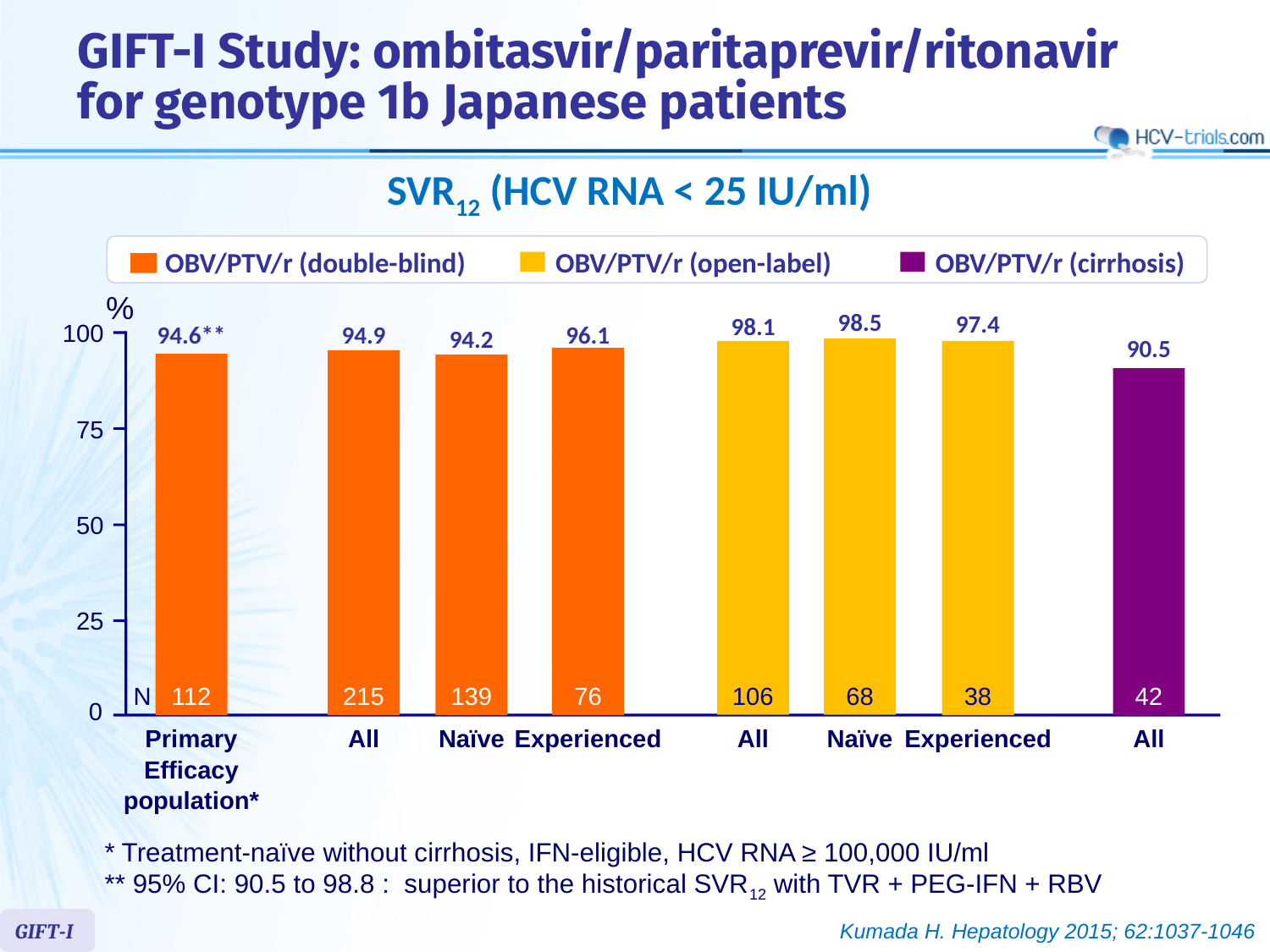

# GIFT-I Study: ombitasvir/paritaprevir/ritonavir for genotype 1b Japanese patients
SVR12 (HCV RNA < 25 IU/ml)

    OBV/PTV/r (double-blind)
    OBV/PTV/r (open-label)
    OBV/PTV/r (cirrhosis)

%
98.5
97.4
98.1
94.6**
96.1
94.9
94.2
100
90.5

75

50

25

N
112
215
139
76
106
68
38
42
0

Primary
Efficacy
population*
All
Naïve
Experienced
All
Naïve
Experienced
All
* Treatment-naïve without cirrhosis, IFN-eligible, HCV RNA ≥ 100,000 IU/ml
** 95% CI: 90.5 to 98.8 :  superior to the historical SVR12 with TVR + PEG-IFN + RBV
GIFT-I
Kumada H. Hepatology 2015; 62:1037-1046